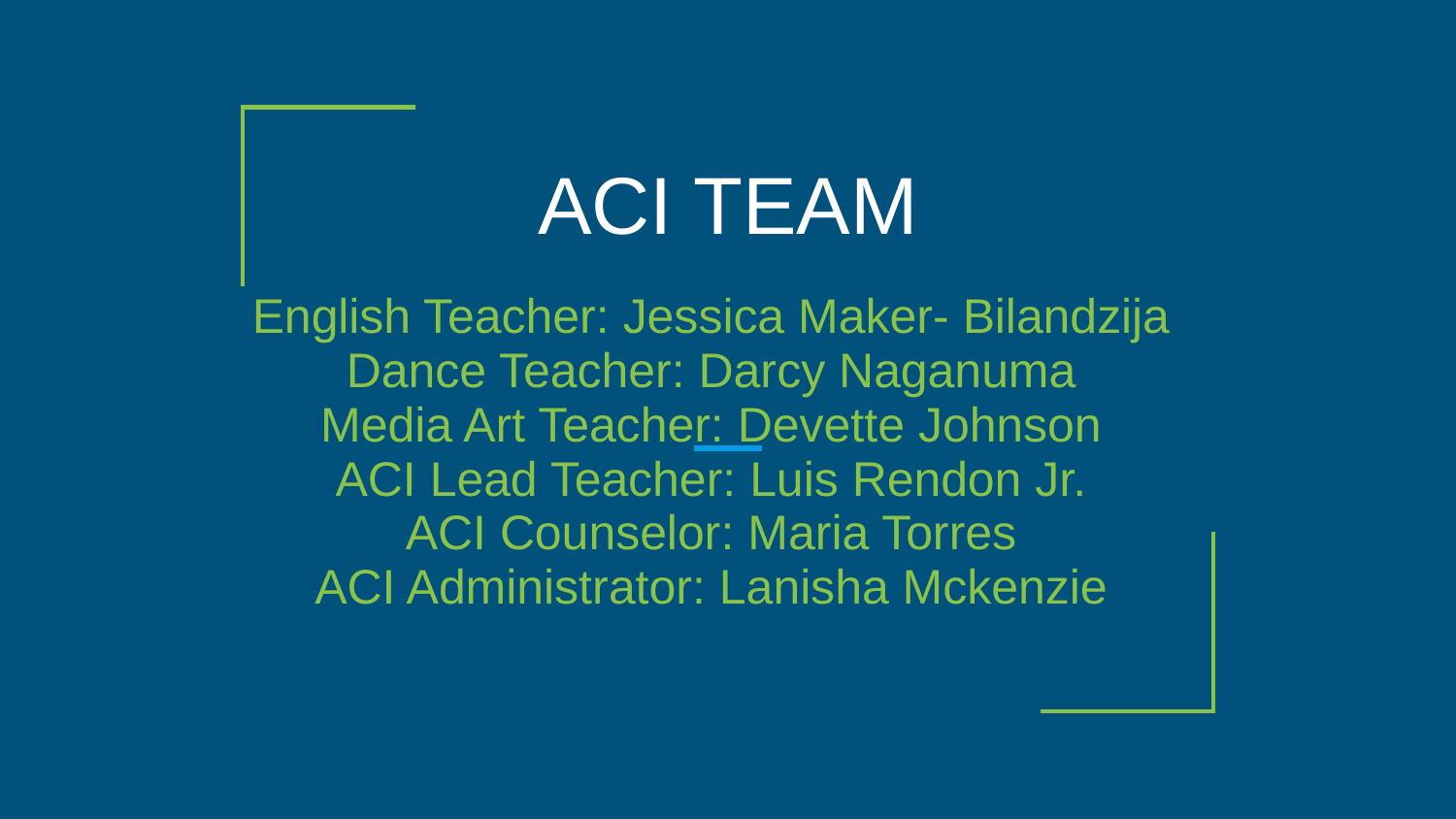

# ACI TEAM
English Teacher: Jessica Maker- Bilandzija
Dance Teacher: Darcy Naganuma
Media Art Teacher: Devette Johnson
ACI Lead Teacher: Luis Rendon Jr.
ACI Counselor: Maria Torres
ACI Administrator: Lanisha Mckenzie